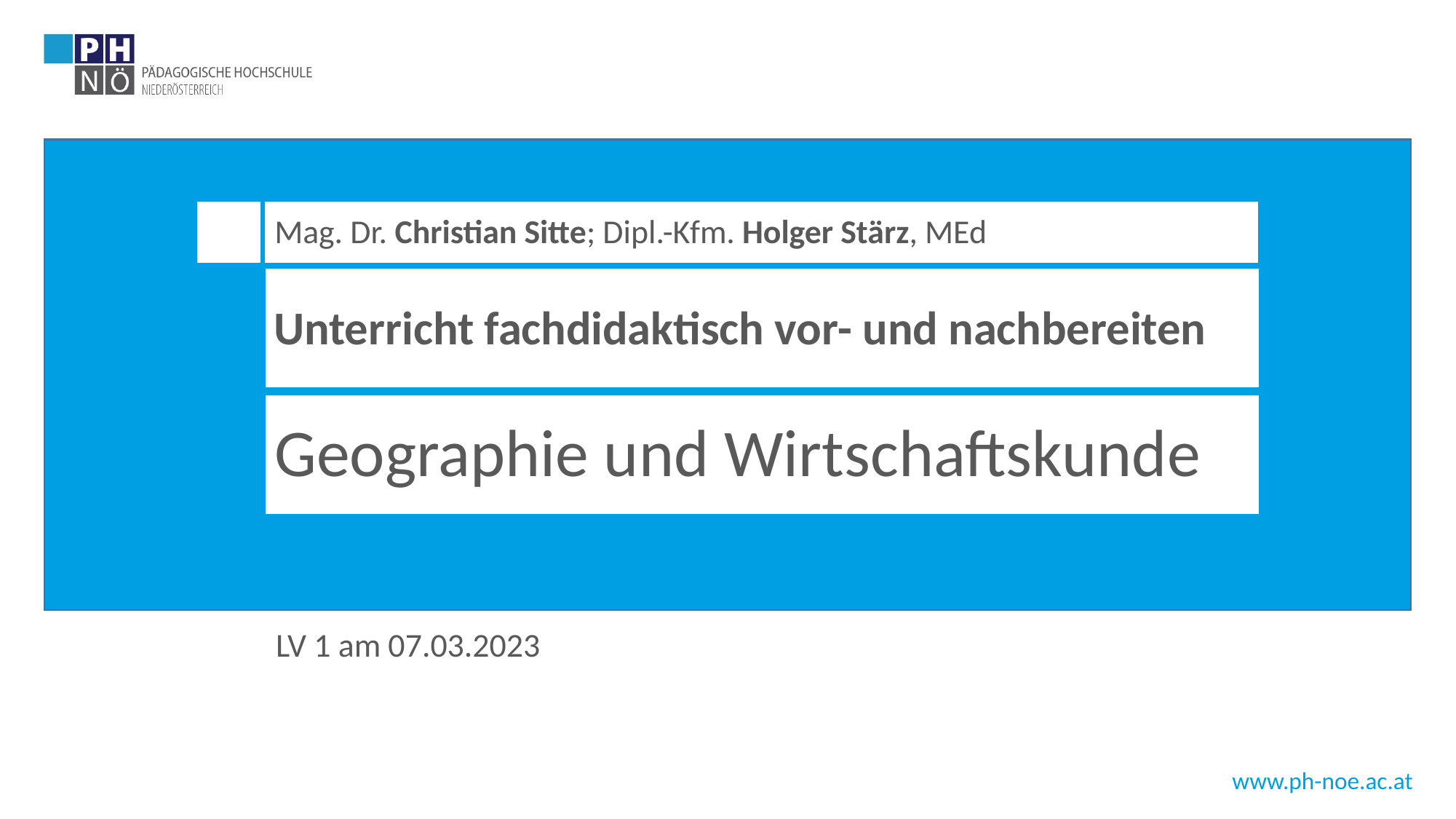

Mag. Dr. Christian Sitte; Dipl.-Kfm. Holger Stärz, MEd
Unterricht fachdidaktisch vor- und nachbereiten
Geographie und Wirtschaftskunde
LV 1 am 07.03.2023